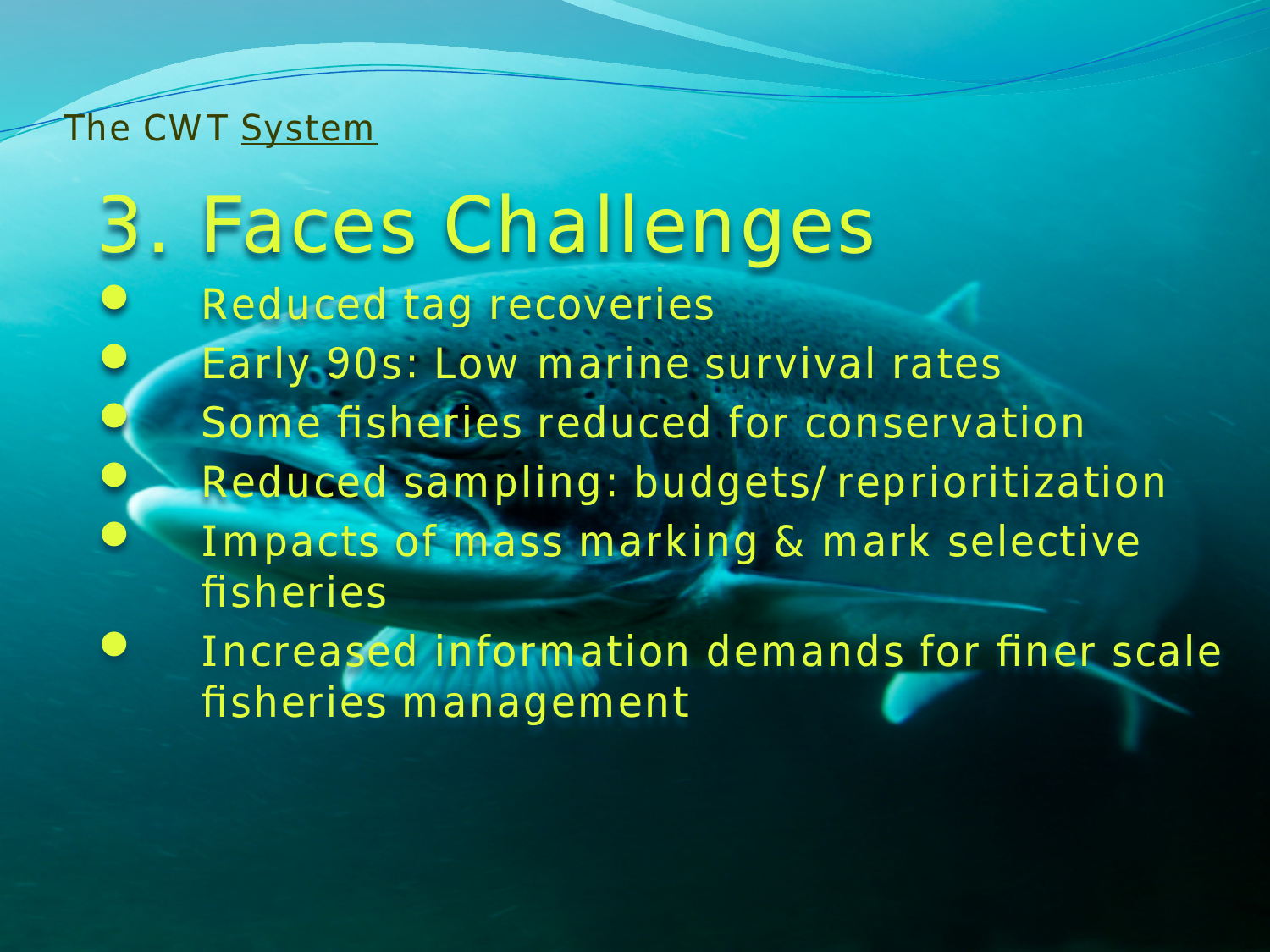

# The CWT System
Faces Challenges
Reduced tag recoveries
Early 90s: Low marine survival rates
Some fisheries reduced for conservation
Reduced sampling: budgets/reprioritization
Impacts of mass marking & mark selective fisheries
Increased information demands for finer scale fisheries management